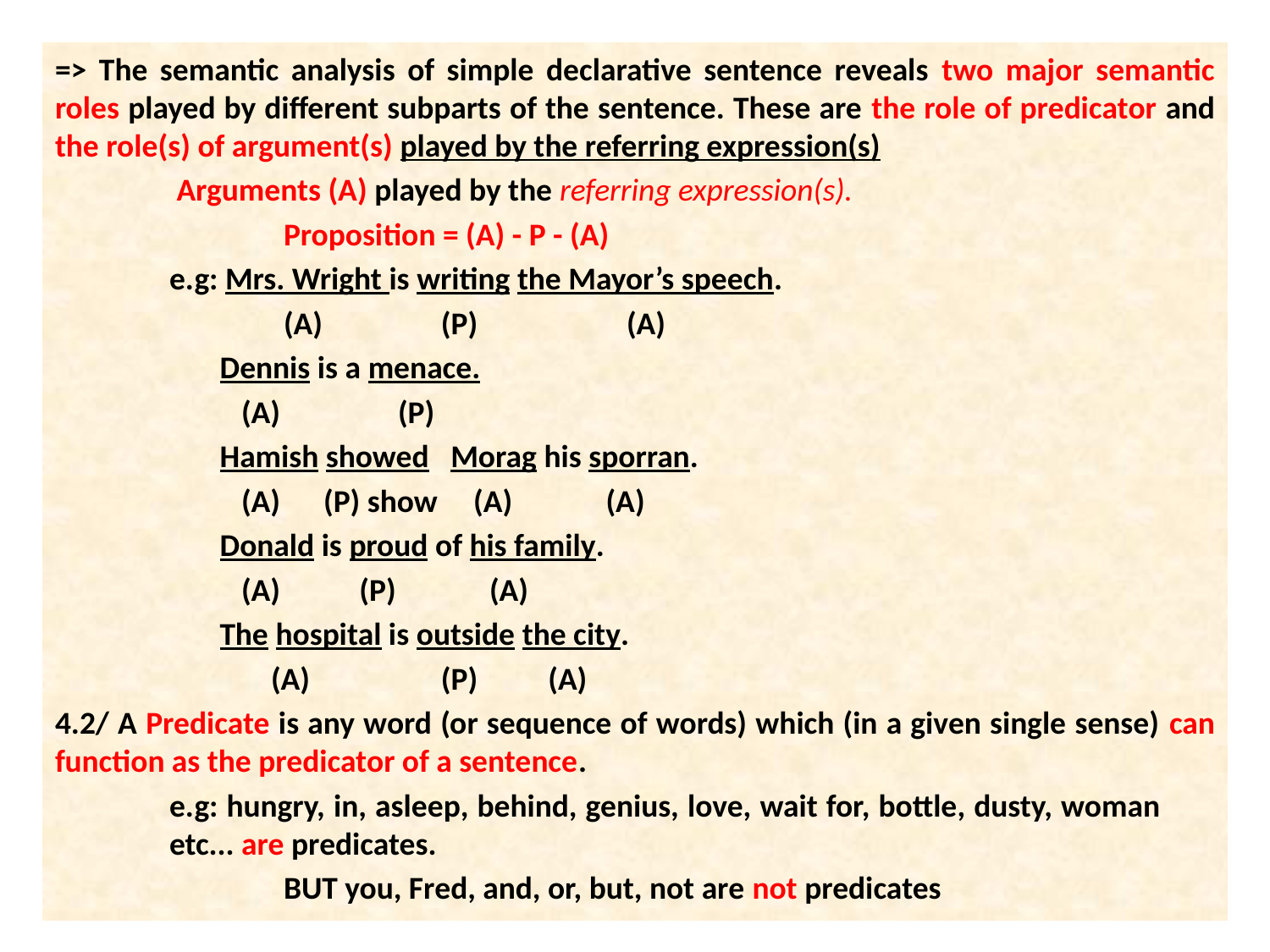

=> The semantic analysis of simple declarative sentence reveals two major semantic roles played by different subparts of the sentence. These are the role of predicator and the role(s) of argument(s) played by the referring expression(s)
	 Arguments (A) played by the referring expression(s).
		Proposition = (A) - P - (A)
	e.g: Mrs. Wright is writing the Mayor’s speech.
		(A)	      (P)		(A)
	       Dennis is a menace.
	          (A)		(P)
	       Hamish showed   Morag his sporran.
	          (A)      (P) show     (A)             (A)
	       Donald is proud of his family.
	          (A)           (P)             (A)
	       The hospital is outside the city.
                              (A)	      (P)	     (A)
4.2/ A Predicate is any word (or sequence of words) which (in a given single sense) can function as the predicator of a sentence.
	e.g: hungry, in, asleep, behind, genius, love, wait for, bottle, dusty, woman 		etc... are predicates.
		BUT you, Fred, and, or, but, not are not predicates